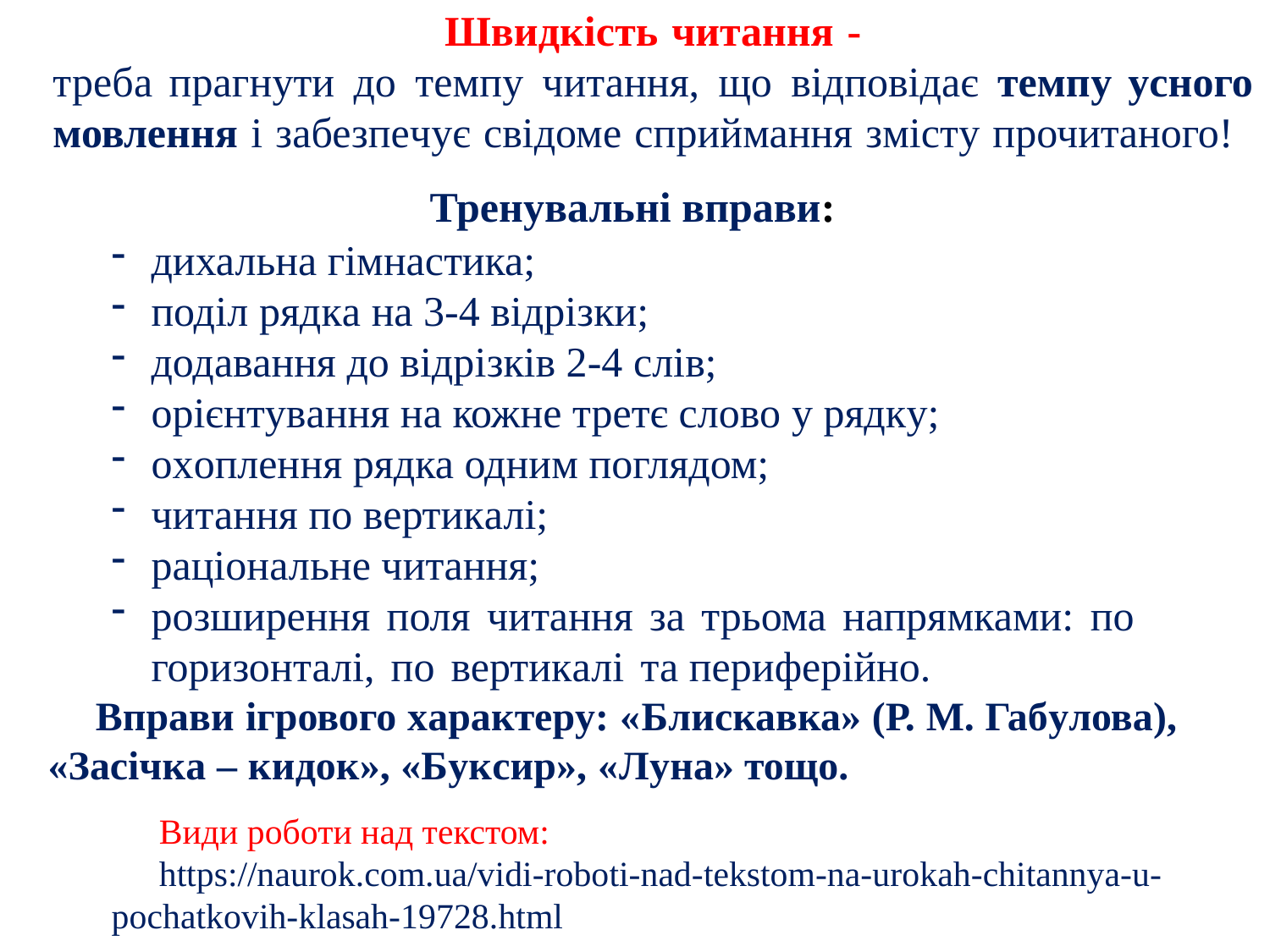

Швидкість читання -
треба прагнути до темпу читання, що відповідає темпу усного мовлення і забезпечує свідоме сприймання змісту прочитаного!
Тренувальні вправи:
дихальна гімнастика;
поділ рядка на 3-4 відрізки;
додавання до відрізків 2-4 слів;
орієнтування на кожне третє слово у рядку;
охоплення рядка одним поглядом;
читання по вертикалі;
раціональне читання;
розширення поля читання за трьома напрямками: по горизонталі, по вертикалі та периферійно.
Вправи ігрового характеру: «Блискавка» (Р. М. Габулова), «Засічка – кидок», «Буксир», «Луна» тощо.

Види роботи над текстом:
https://naurok.com.ua/vidi-roboti-nad-tekstom-na-urokah-chitannya-u-pochatkovih-klasah-19728.html